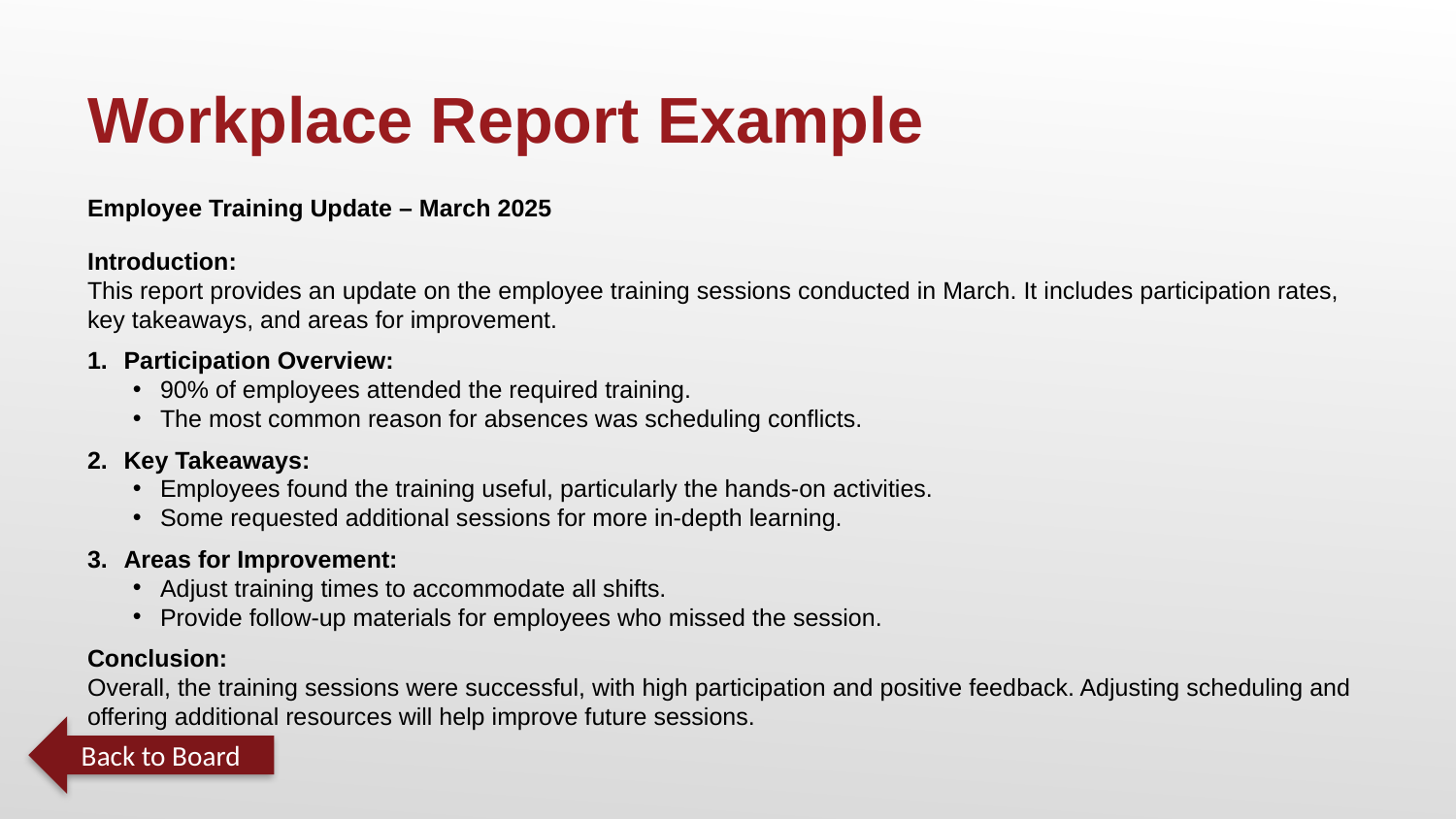

Workplace Report Example
Employee Training Update – March 2025
Introduction:
This report provides an update on the employee training sessions conducted in March. It includes participation rates, key takeaways, and areas for improvement.
Participation Overview:
90% of employees attended the required training.
The most common reason for absences was scheduling conflicts.
Key Takeaways:
Employees found the training useful, particularly the hands-on activities.
Some requested additional sessions for more in-depth learning.
Areas for Improvement:
Adjust training times to accommodate all shifts.
Provide follow-up materials for employees who missed the session.
Conclusion:
Overall, the training sessions were successful, with high participation and positive feedback. Adjusting scheduling and offering additional resources will help improve future sessions.

Back to Board